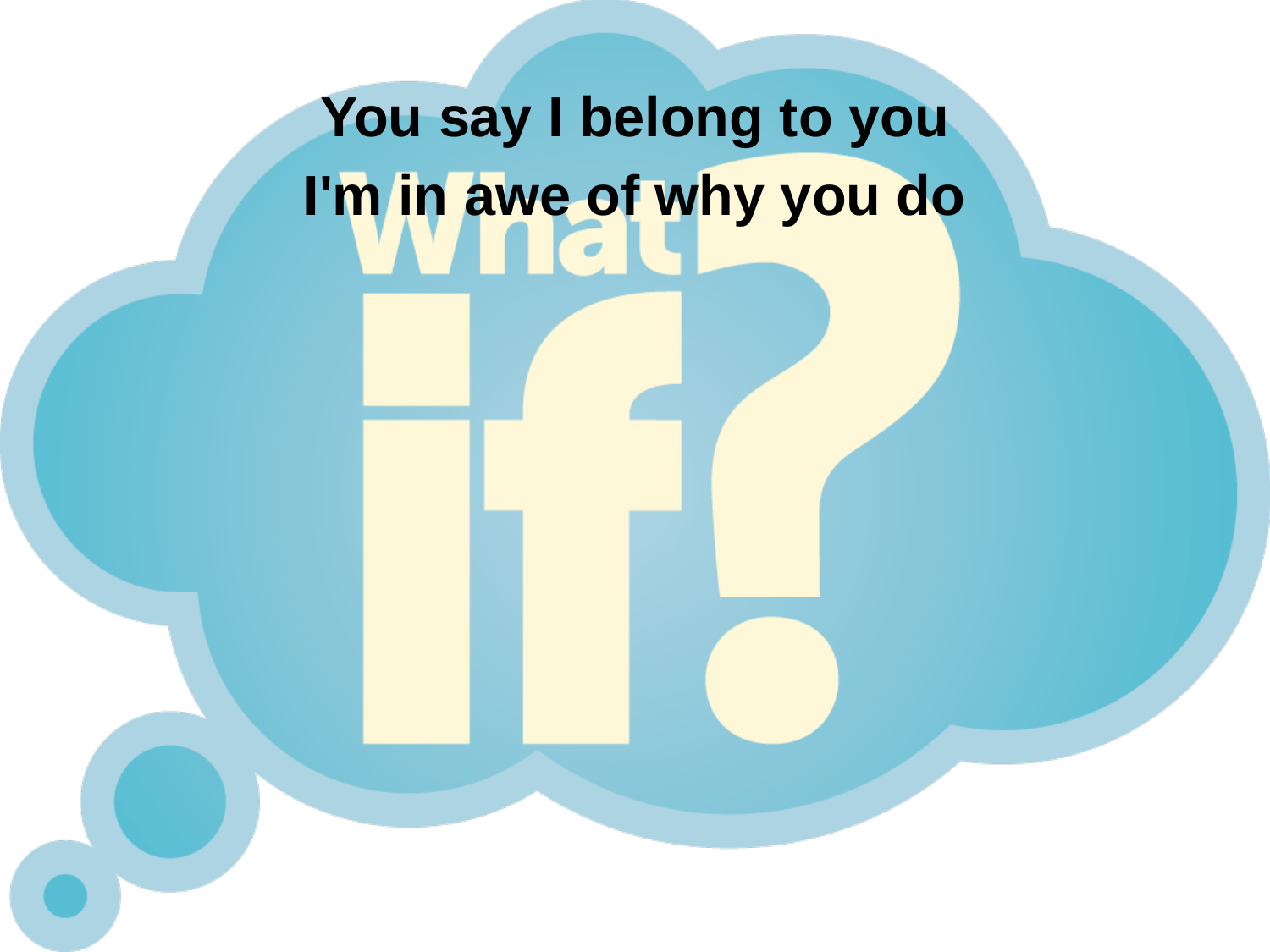

You say I belong to you
I'm in awe of why you do